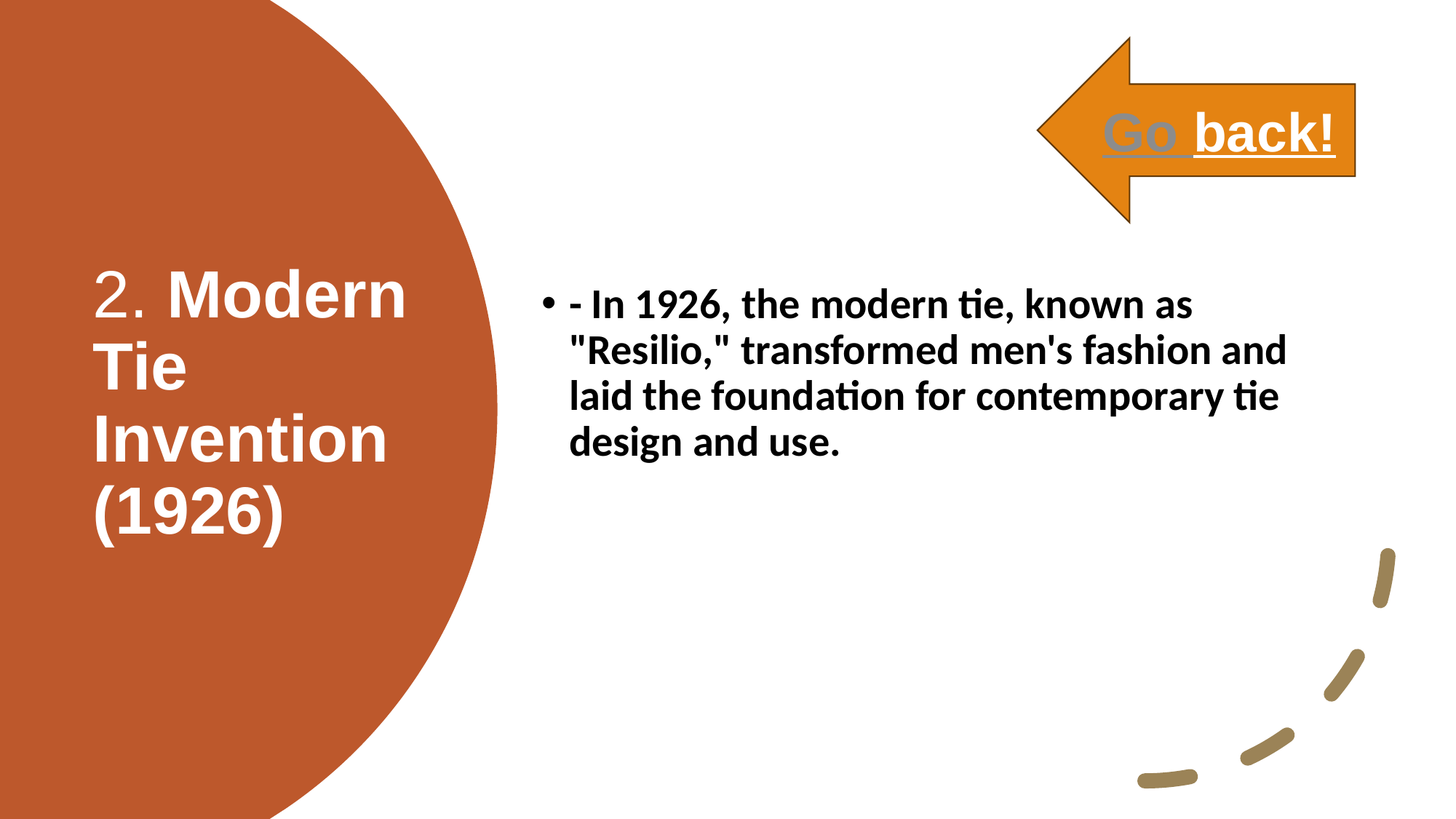

Go back!
- In 1926, the modern tie, known as "Resilio," transformed men's fashion and laid the foundation for contemporary tie design and use.

# 2. Modern Tie Invention (1926)